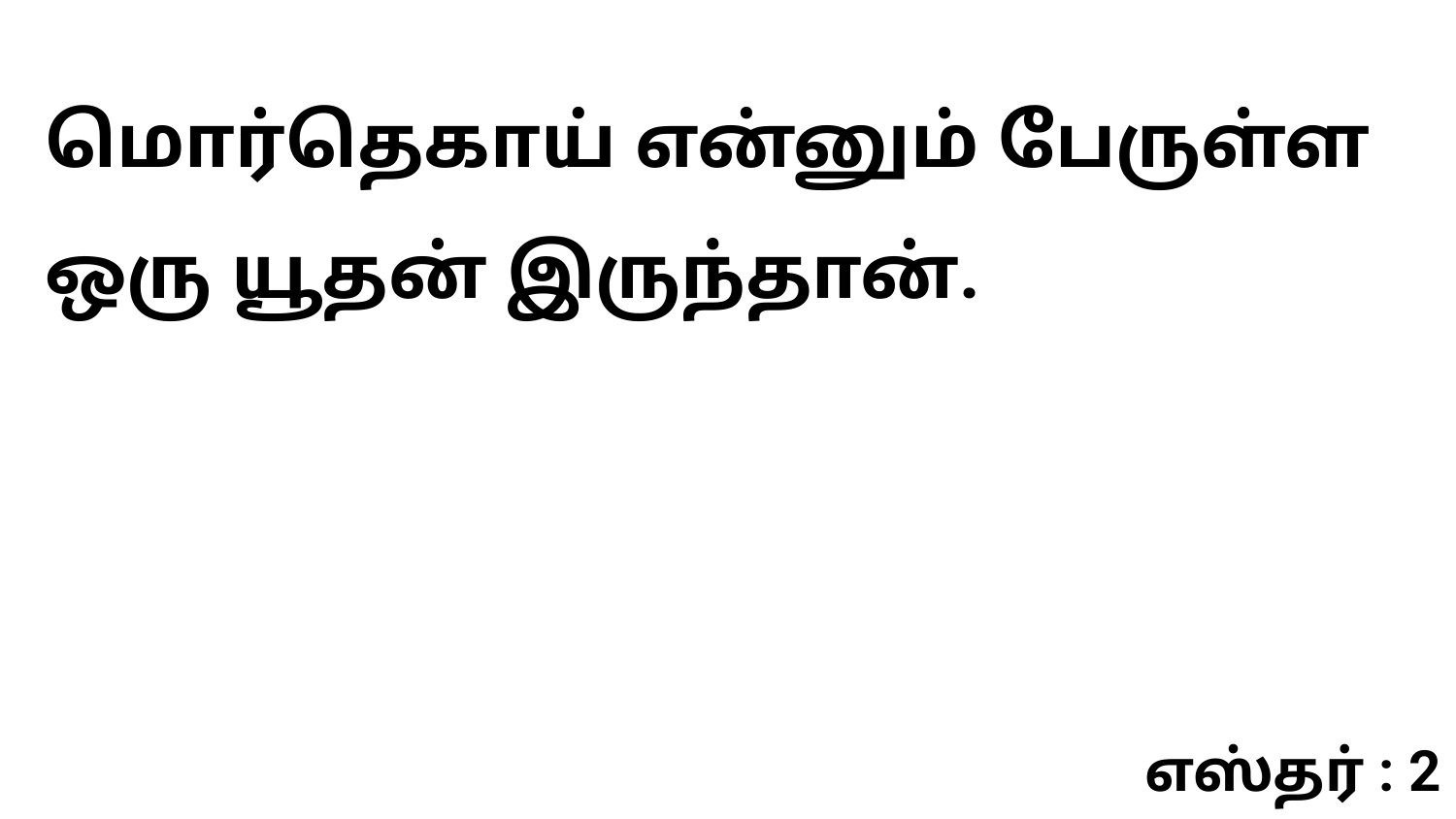

மொர்தெகாய் என்னும் பேருள்ள ஒரு யூதன் இருந்தான்.
எஸ்தர் : 2